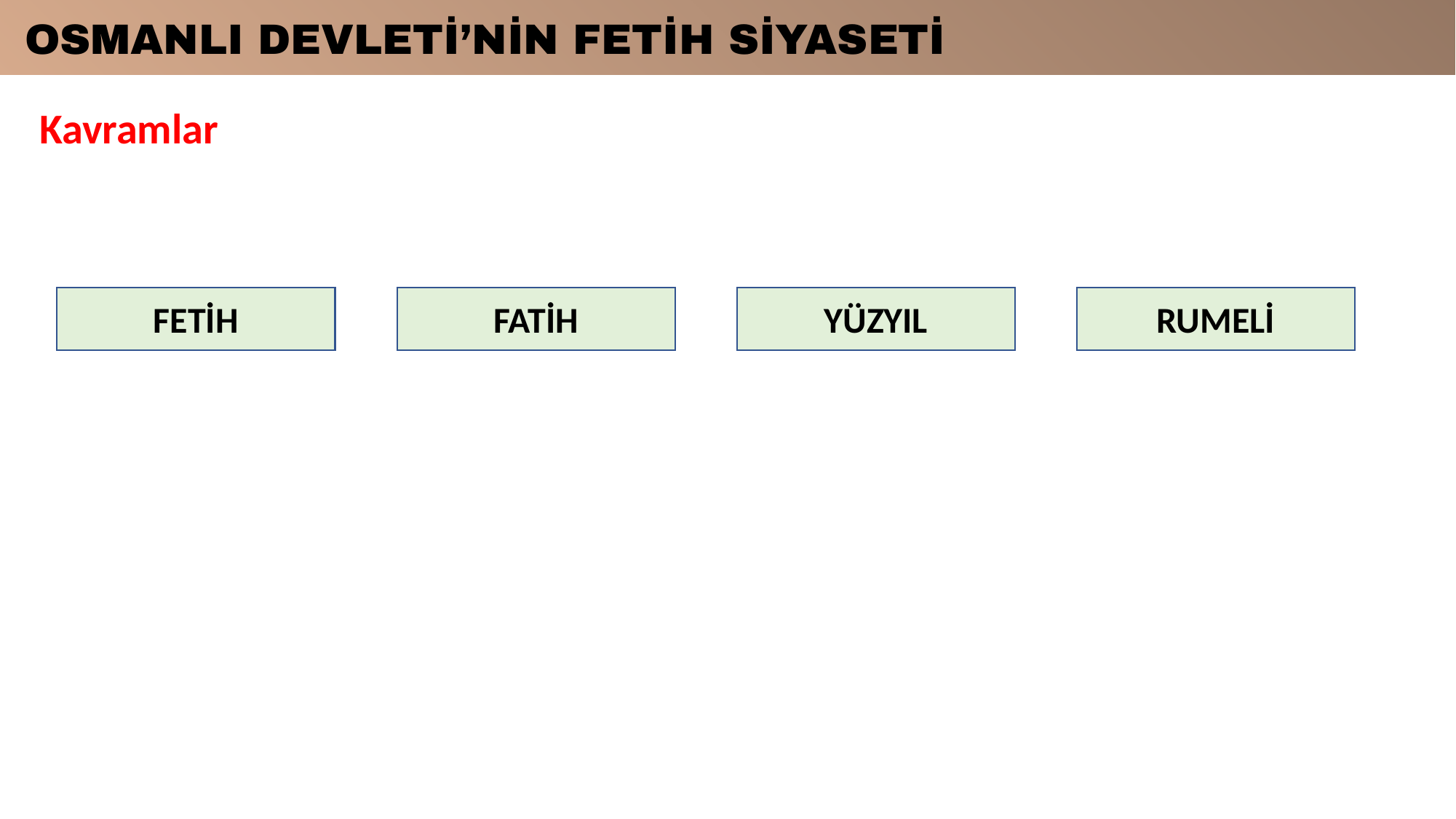

OSMANLI DEVLETİ’NİN FETİH SİYASETİ
Kavramlar
FETİH
FATİH
YÜZYIL
RUMELİ